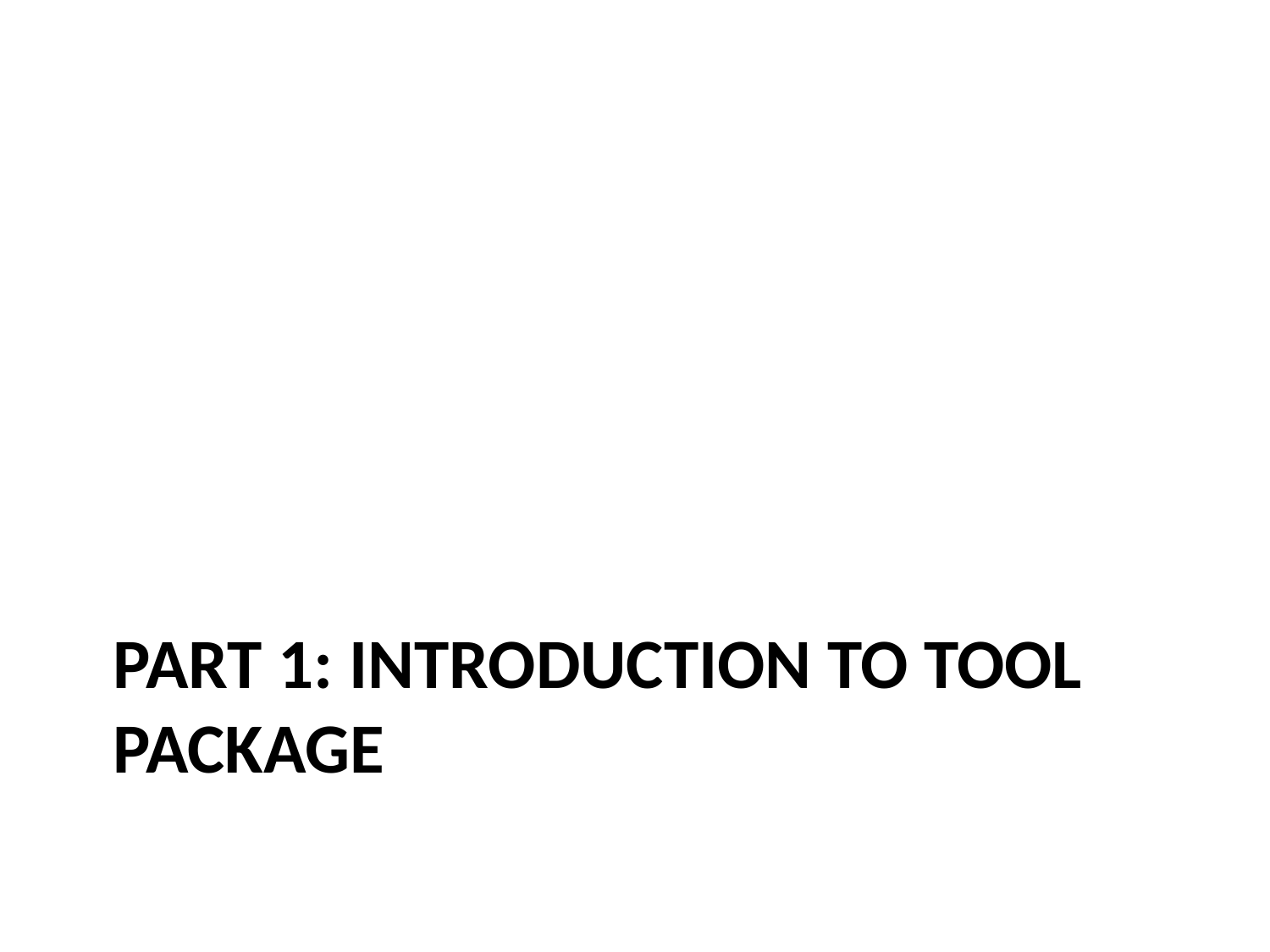

# Part 1: introduction to Tool Package